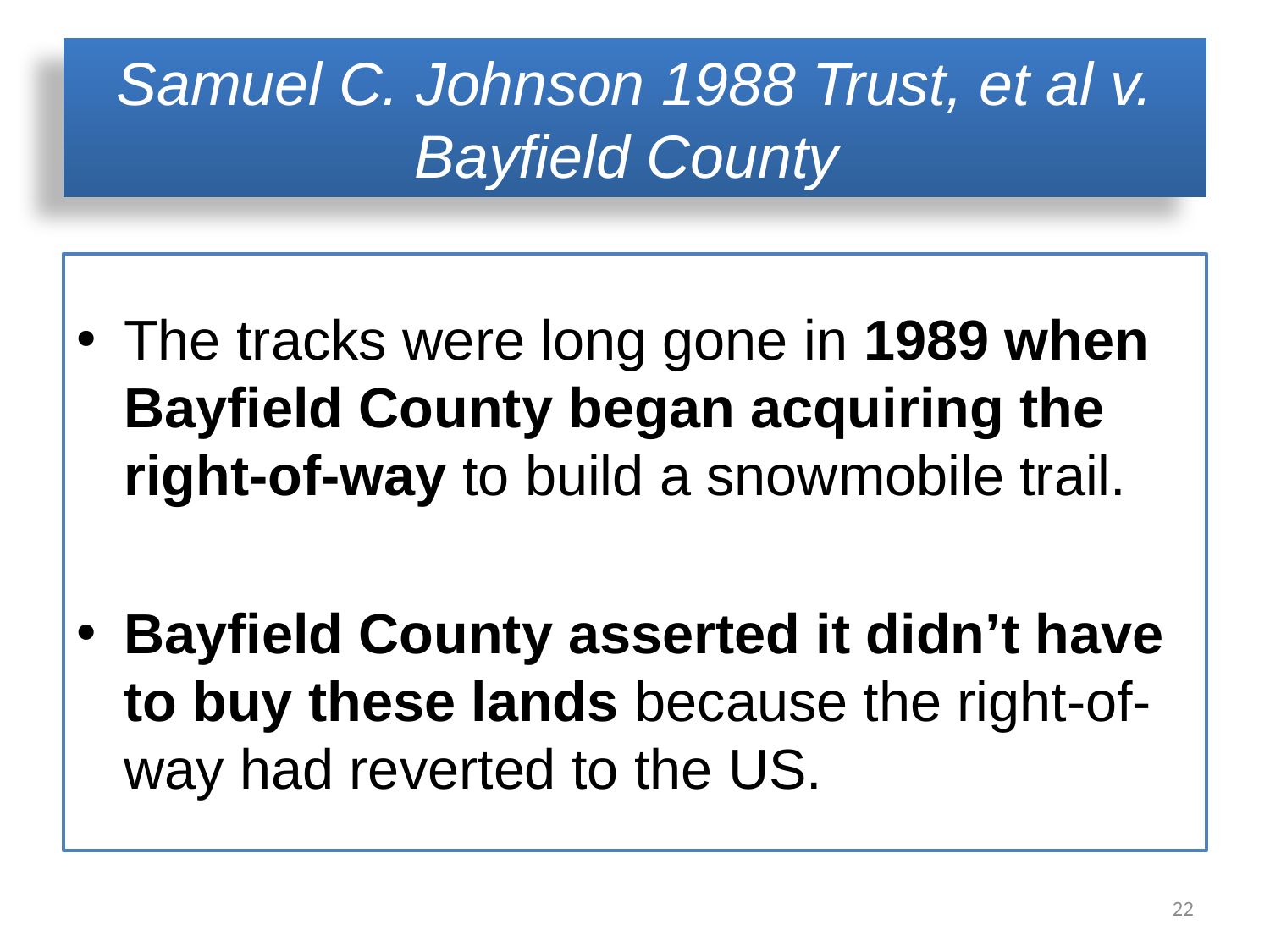

# Samuel C. Johnson 1988 Trust, et al v. Bayfield County
The tracks were long gone in 1989 when Bayfield County began acquiring the right-of-way to build a snowmobile trail.

Bayfield County asserted it didn’t have to buy these lands because the right-of-way had reverted to the US.
22